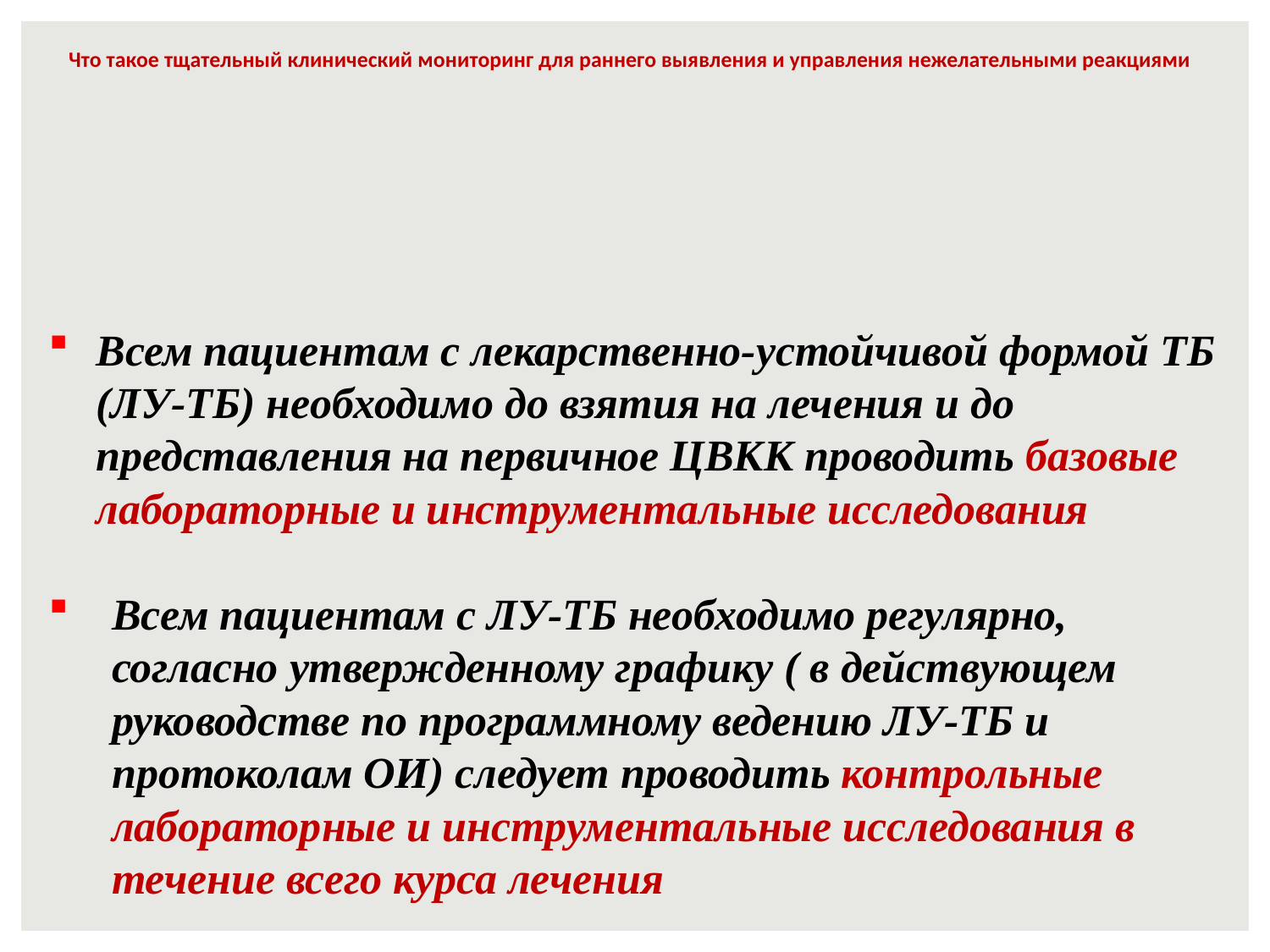

# Что такое тщательный клинический мониторинг для раннего выявления и управления нежелательными реакциями

Всем пациентам с лекарственно-устойчивой формой ТБ (ЛУ-ТБ) необходимо до взятия на лечения и до представления на первичное ЦВКК проводить базовые лабораторные и инструментальные исследования

Всем пациентам с ЛУ-ТБ необходимо регулярно, согласно утвержденному графику ( в действующем руководстве по программному ведению ЛУ-ТБ и протоколам ОИ) следует проводить контрольные лабораторные и инструментальные исследования в течение всего курса лечения